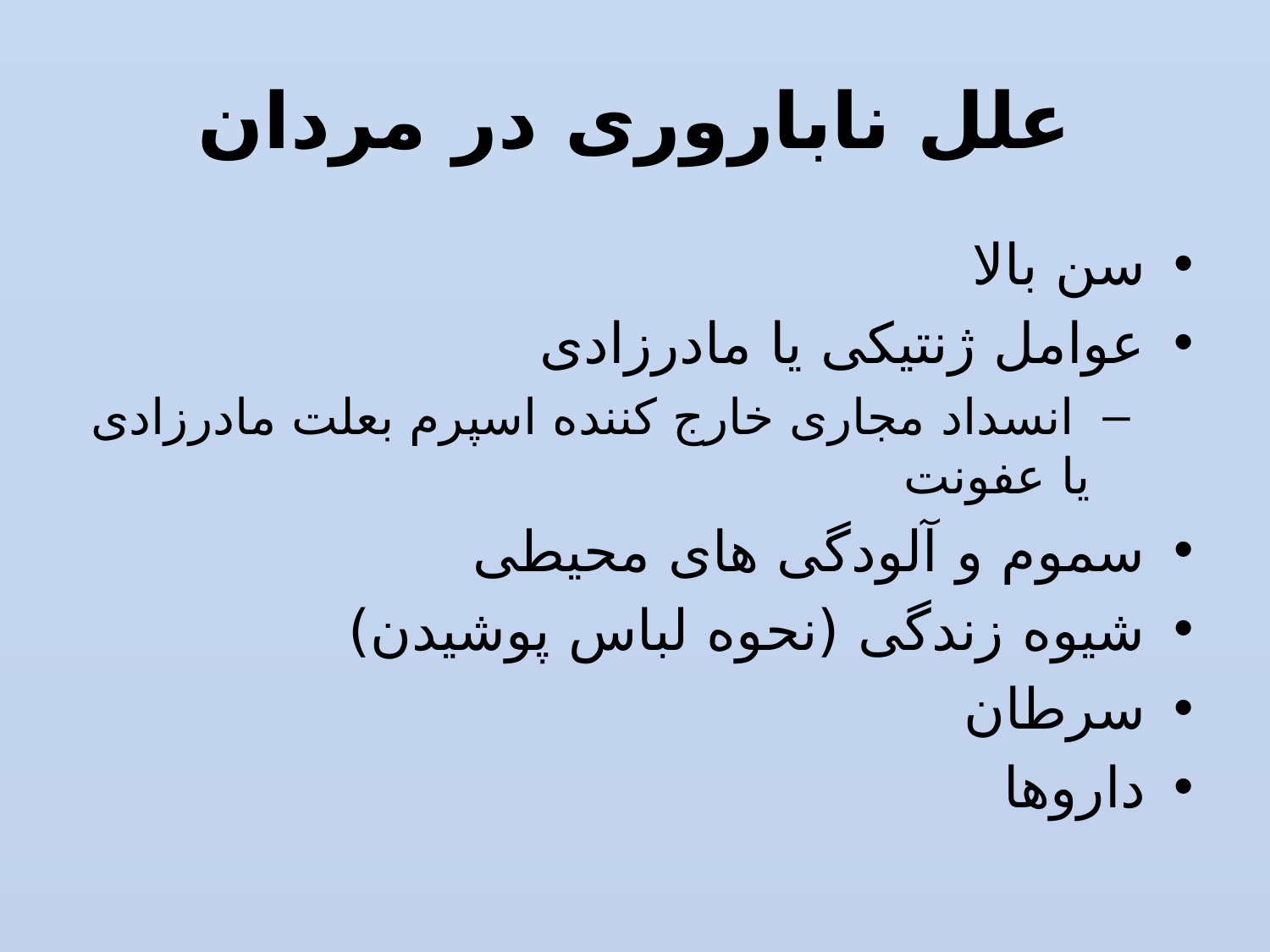

# علل ناباروری در مردان
سن بالا
عوامل ژنتیکی یا مادرزادی
 انسداد مجاری خارج کننده اسپرم بعلت مادرزادی یا عفونت
سموم و آلودگی های محیطی
شیوه زندگی (نحوه لباس پوشیدن)
سرطان
داروها